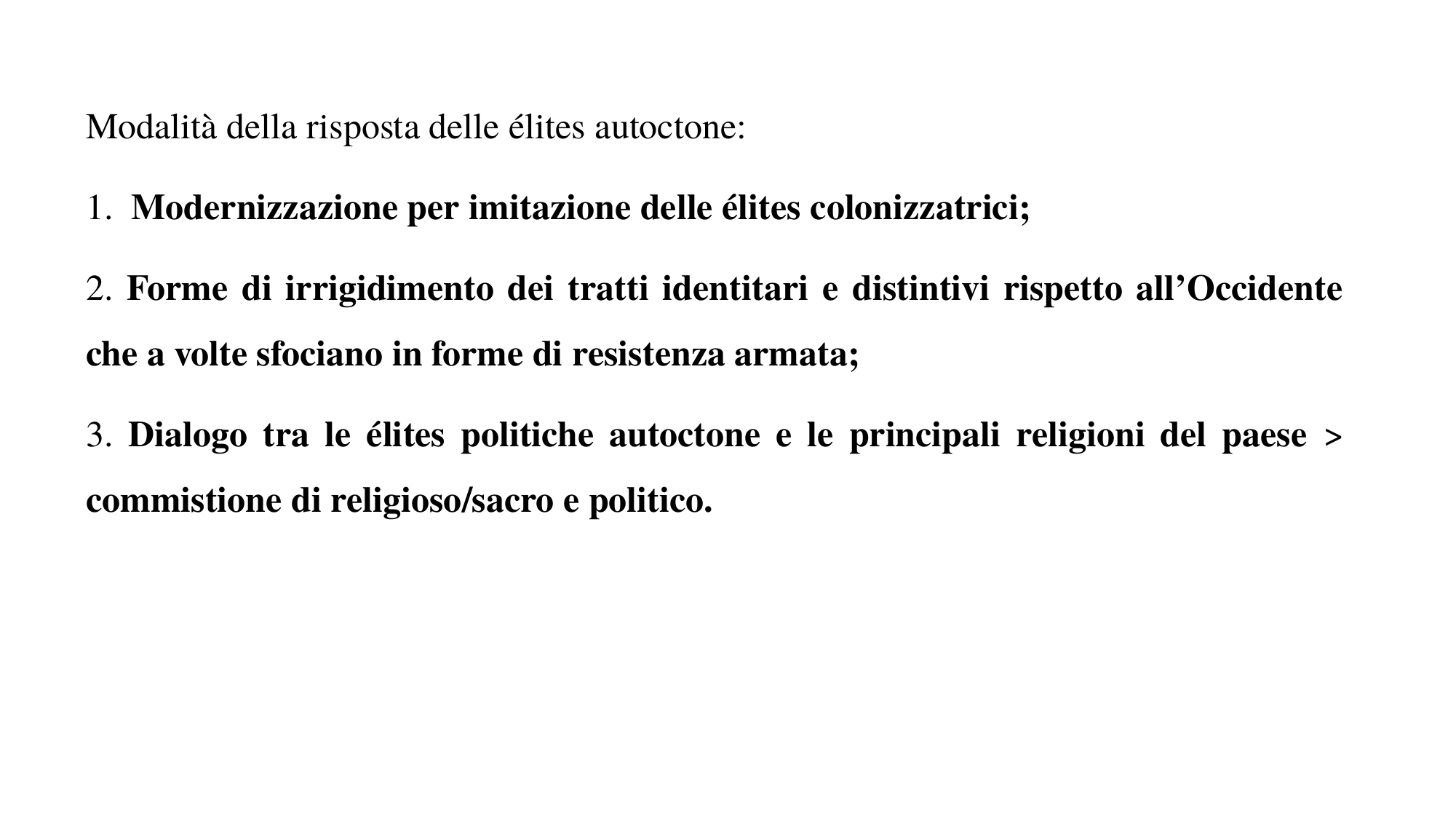

Modalità della risposta delle élites autoctone:
1.  Modernizzazione per imitazione delle élites colonizzatrici;
2. Forme di irrigidimento dei tratti identitari e distintivi rispetto all’Occidente che a volte sfociano in forme di resistenza armata;
3. Dialogo tra le élites politiche autoctone e le principali religioni del paese > commistione di religioso/sacro e politico.